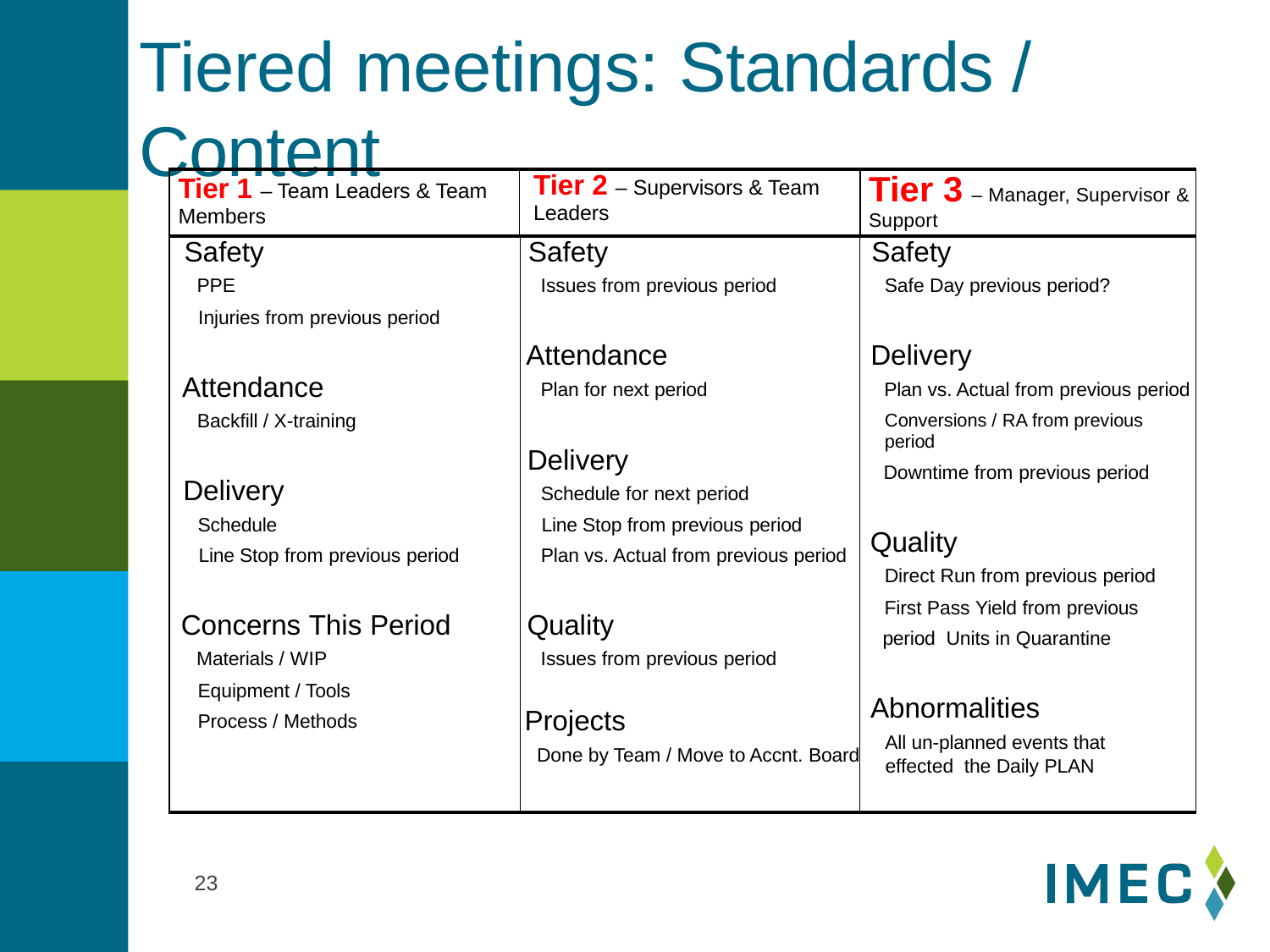

# Tiered meetings: Standards / Content
| Tier 1 – Team Leaders & Team Members | Tier 2 – Supervisors & Team Leaders | Tier 3 – Manager, Supervisor & Support |
| --- | --- | --- |
| Safety PPE Injuries from previous period Attendance Backfill / X-training Delivery Schedule Line Stop from previous period Concerns This Period Materials / WIP Equipment / Tools Process / Methods | Safety Issues from previous period Attendance Plan for next period Delivery Schedule for next period Line Stop from previous period Plan vs. Actual from previous period Quality Issues from previous period Projects Done by Team / Move to Accnt. Board | Safety Safe Day previous period? Delivery Plan vs. Actual from previous period Conversions / RA from previous period Downtime from previous period Quality Direct Run from previous period First Pass Yield from previous period Units in Quarantine Abnormalities All un-planned events that effected the Daily PLAN |
23